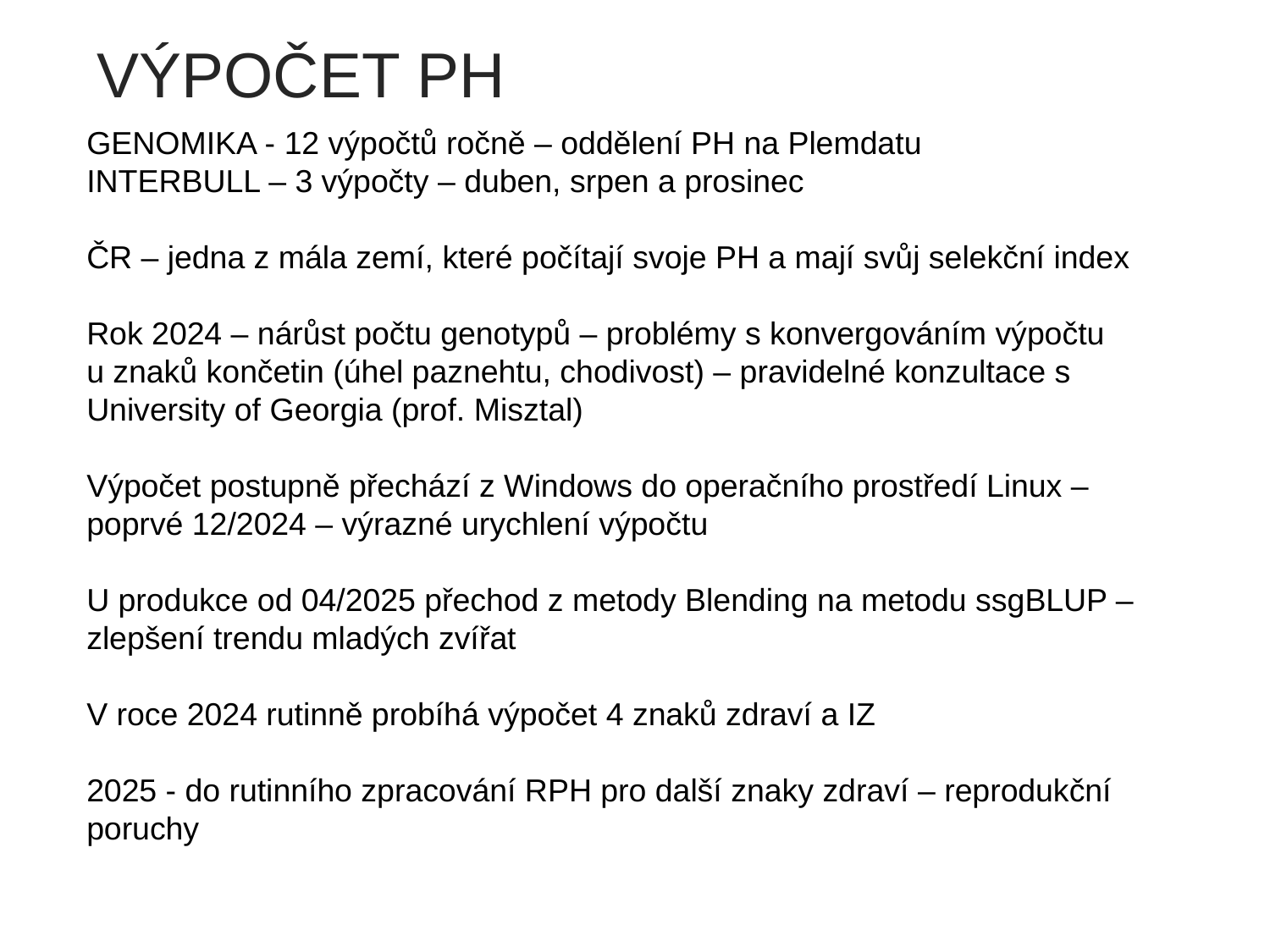

# VÝPOČET PH
GENOMIKA - 12 výpočtů ročně – oddělení PH na Plemdatu
INTERBULL – 3 výpočty – duben, srpen a prosinec

ČR – jedna z mála zemí, které počítají svoje PH a mají svůj selekční index

Rok 2024 – nárůst počtu genotypů – problémy s konvergováním výpočtu
u znaků končetin (úhel paznehtu, chodivost) – pravidelné konzultace s University of Georgia (prof. Misztal)

Výpočet postupně přechází z Windows do operačního prostředí Linux – poprvé 12/2024 – výrazné urychlení výpočtu

U produkce od 04/2025 přechod z metody Blending na metodu ssgBLUP – zlepšení trendu mladých zvířat

V roce 2024 rutinně probíhá výpočet 4 znaků zdraví a IZ

2025 - do rutinního zpracování RPH pro další znaky zdraví – reprodukční poruchy